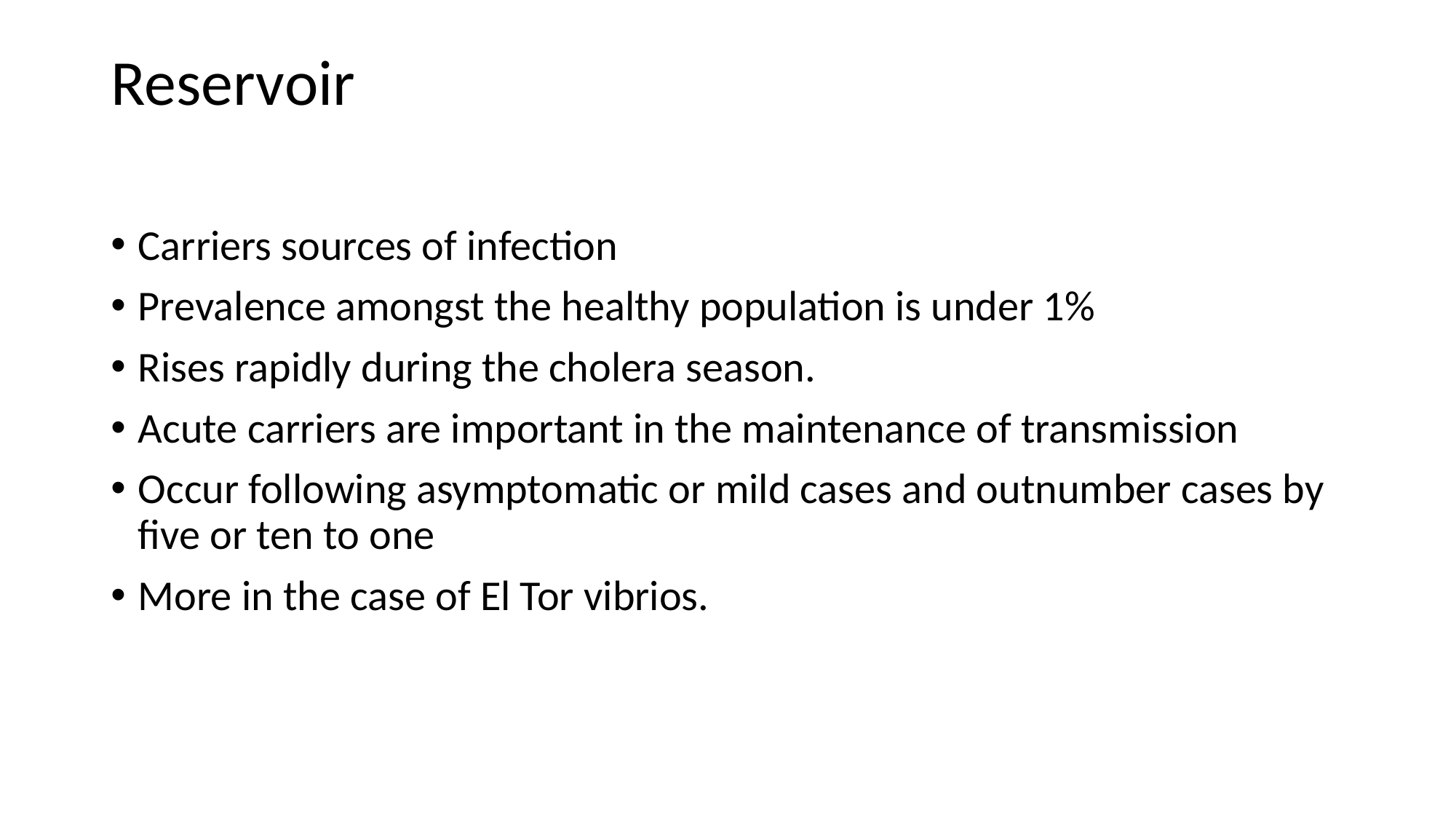

# Reservoir
Carriers sources of infection
Prevalence amongst the healthy population is under 1%
Rises rapidly during the cholera season.
Acute carriers are important in the maintenance of transmission
Occur following asymptomatic or mild cases and outnumber cases by five or ten to one
More in the case of El Tor vibrios.